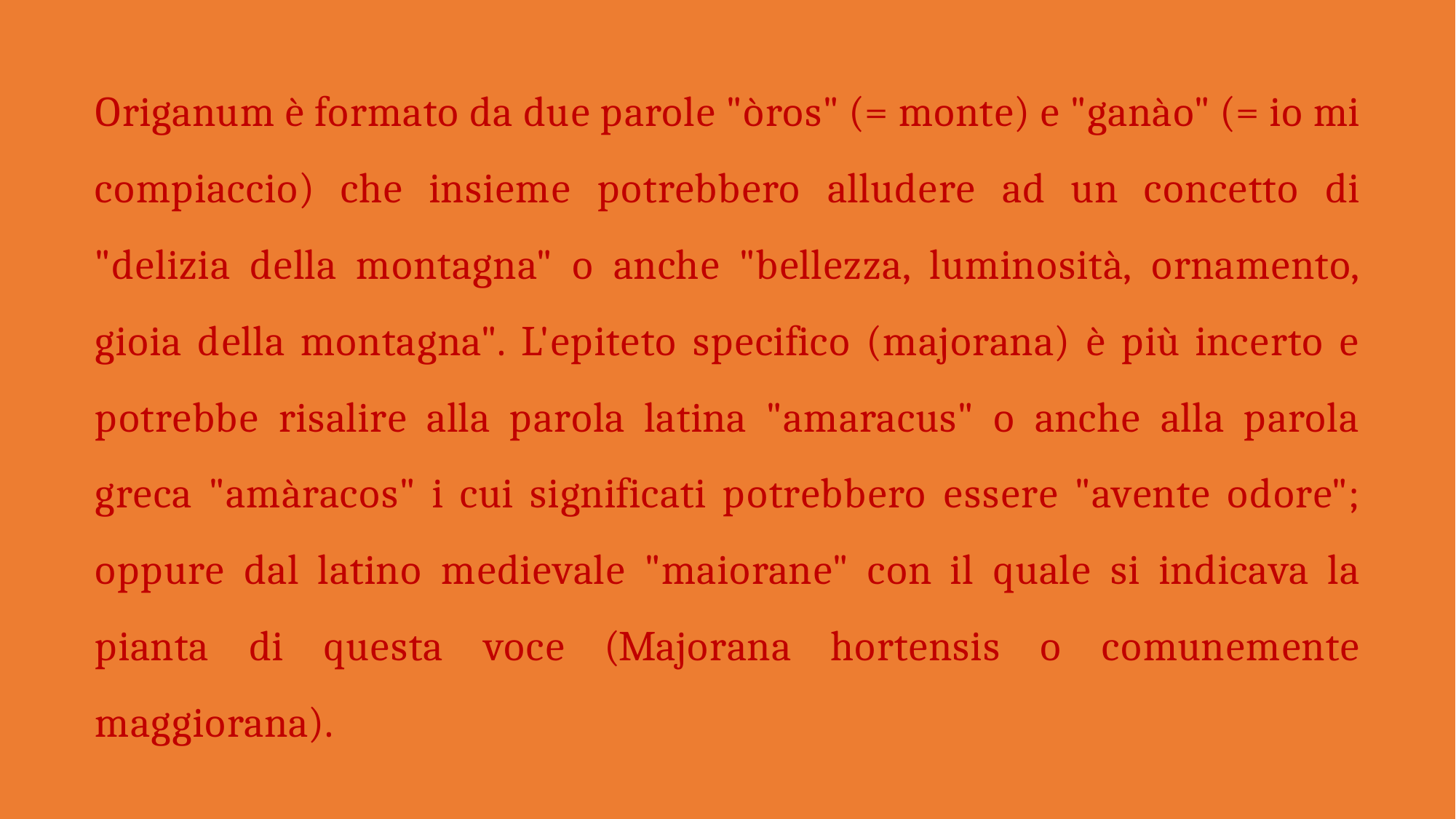

Origanum è formato da due parole "òros" (= monte) e "ganào" (= io mi compiaccio) che insieme potrebbero alludere ad un concetto di "delizia della montagna" o anche "bellezza, luminosità, ornamento, gioia della montagna". L'epiteto specifico (majorana) è più incerto e potrebbe risalire alla parola latina "amaracus" o anche alla parola greca "amàracos" i cui significati potrebbero essere "avente odore"; oppure dal latino medievale "maiorane" con il quale si indicava la pianta di questa voce (Majorana hortensis o comunemente maggiorana).